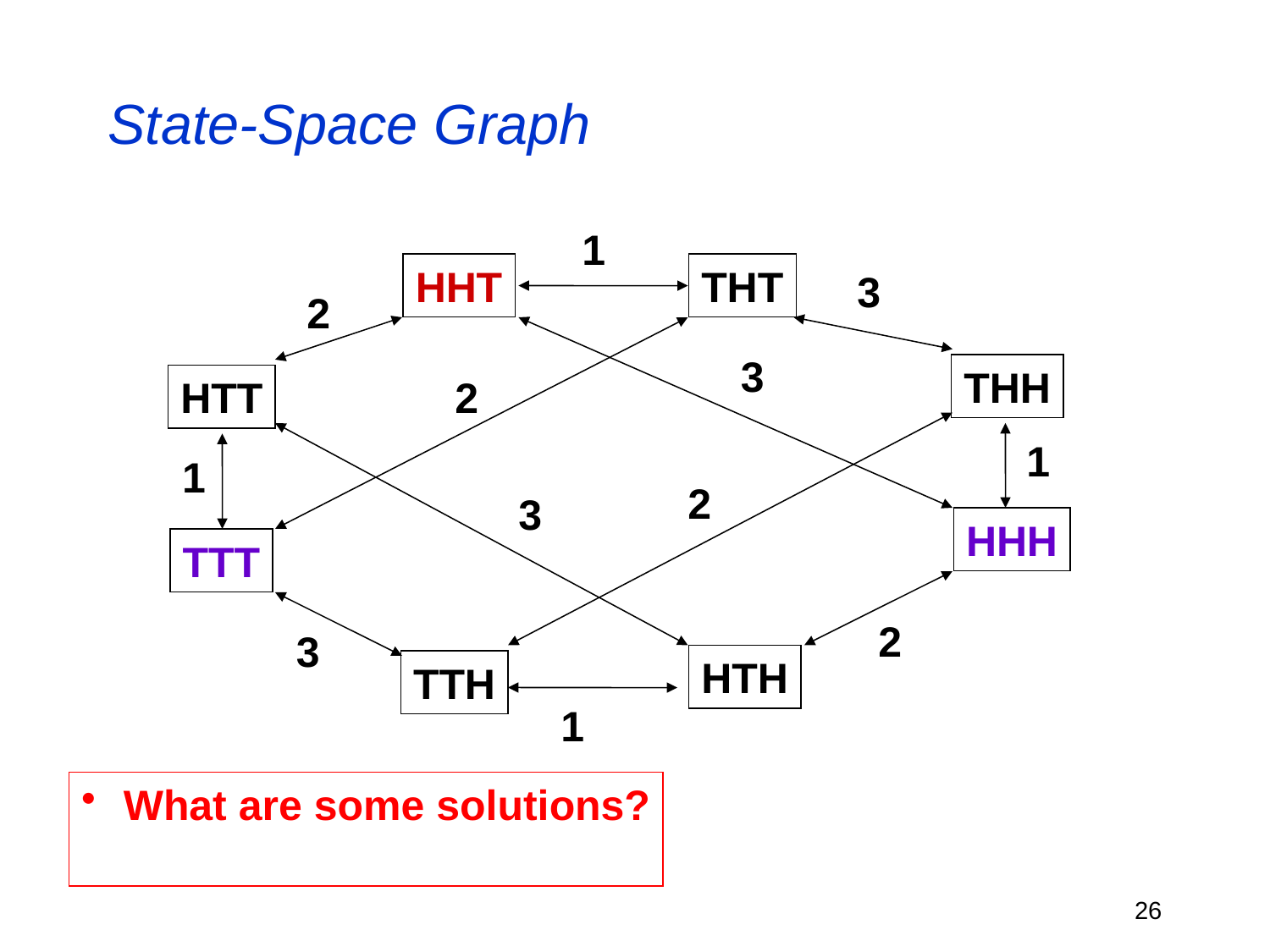

# State-Space Graph
1
HHT
THT
3
2

3
THH
HTT
2

1

1
2
3
HHH
TTT

2
3
HTH
TTH

1
 What are some solutions?

26